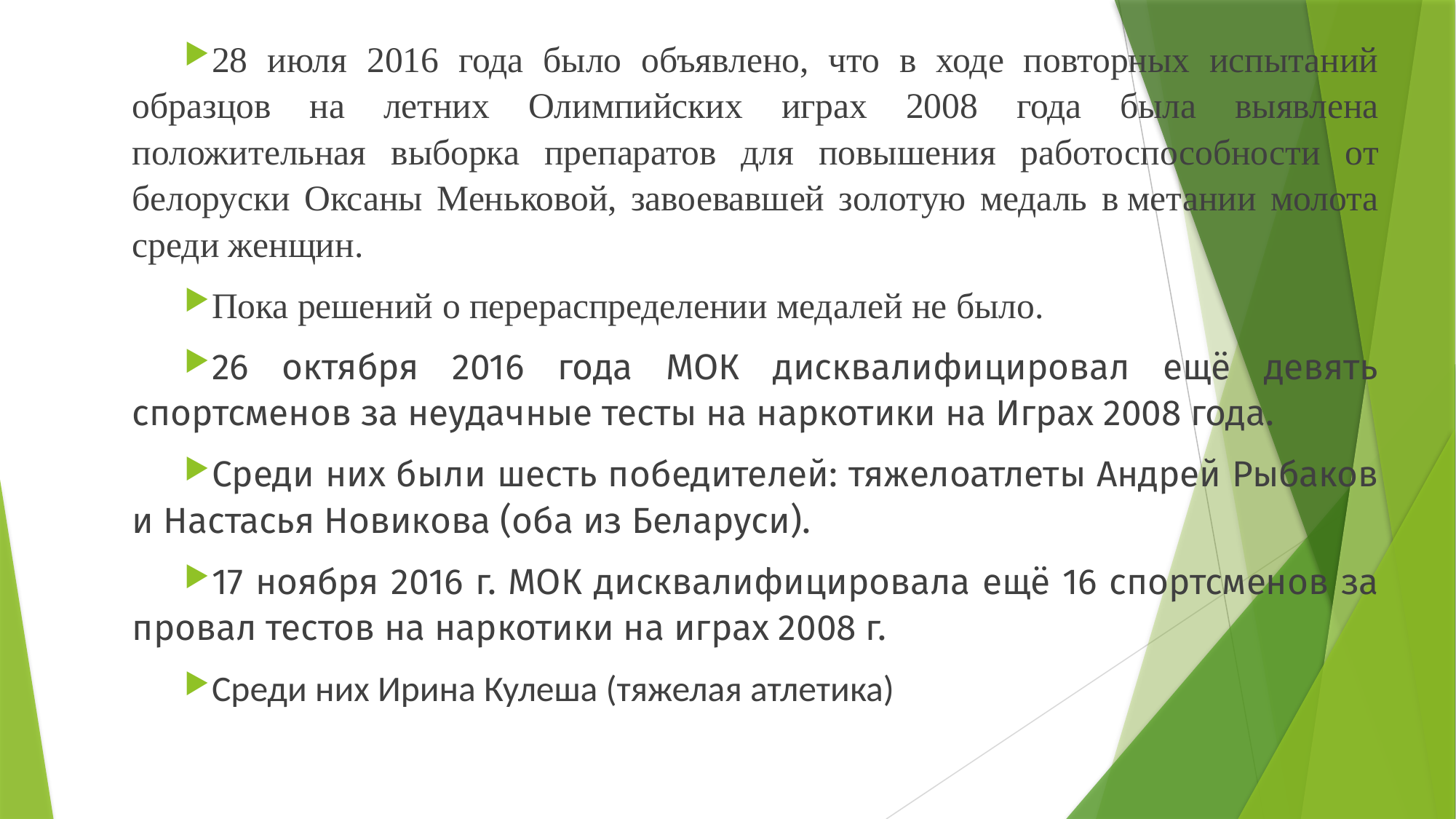

28 июля 2016 года было объявлено, что в ходе повторных испытаний образцов на летних Олимпийских играх 2008 года была выявлена положительная выборка препаратов для повышения работоспособности от белоруски Оксаны Меньковой, завоевавшей золотую медаль в метании молота среди женщин.
Пока решений о перераспределении медалей не было.
26 октября 2016 года МОК дисквалифицировал ещё девять спортсменов за неудачные тесты на наркотики на Играх 2008 года.
Среди них были шесть победителей: тяжелоатлеты Андрей Рыбаков и Настасья Новикова (оба из Беларуси).
17 ноября 2016 г. МОК дисквалифицировала ещё 16 спортсменов за провал тестов на наркотики на играх 2008 г.
Среди них Ирина Кулеша (тяжелая атлетика)